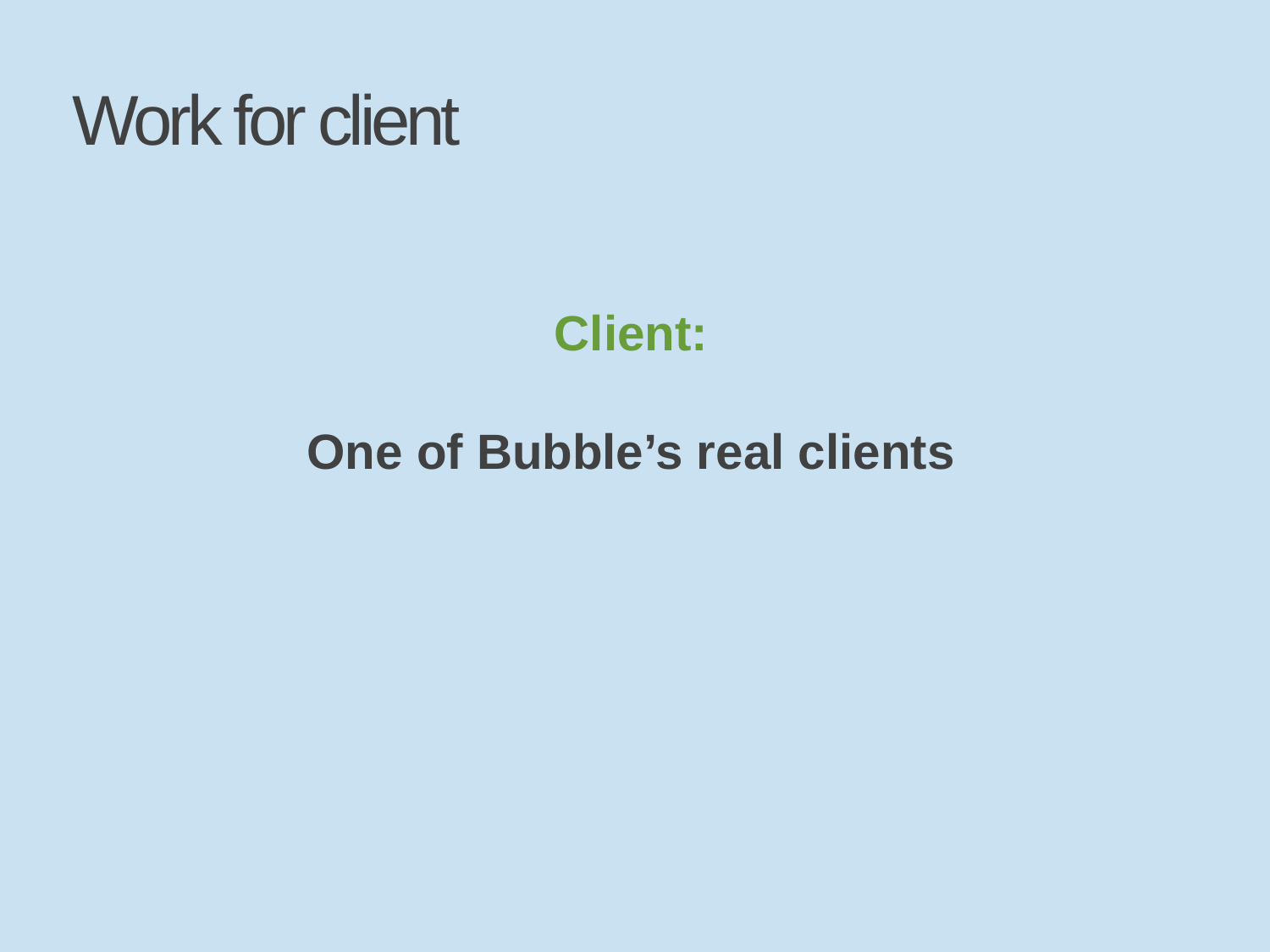

# Work for client

Client:

One of Bubble’s real clients